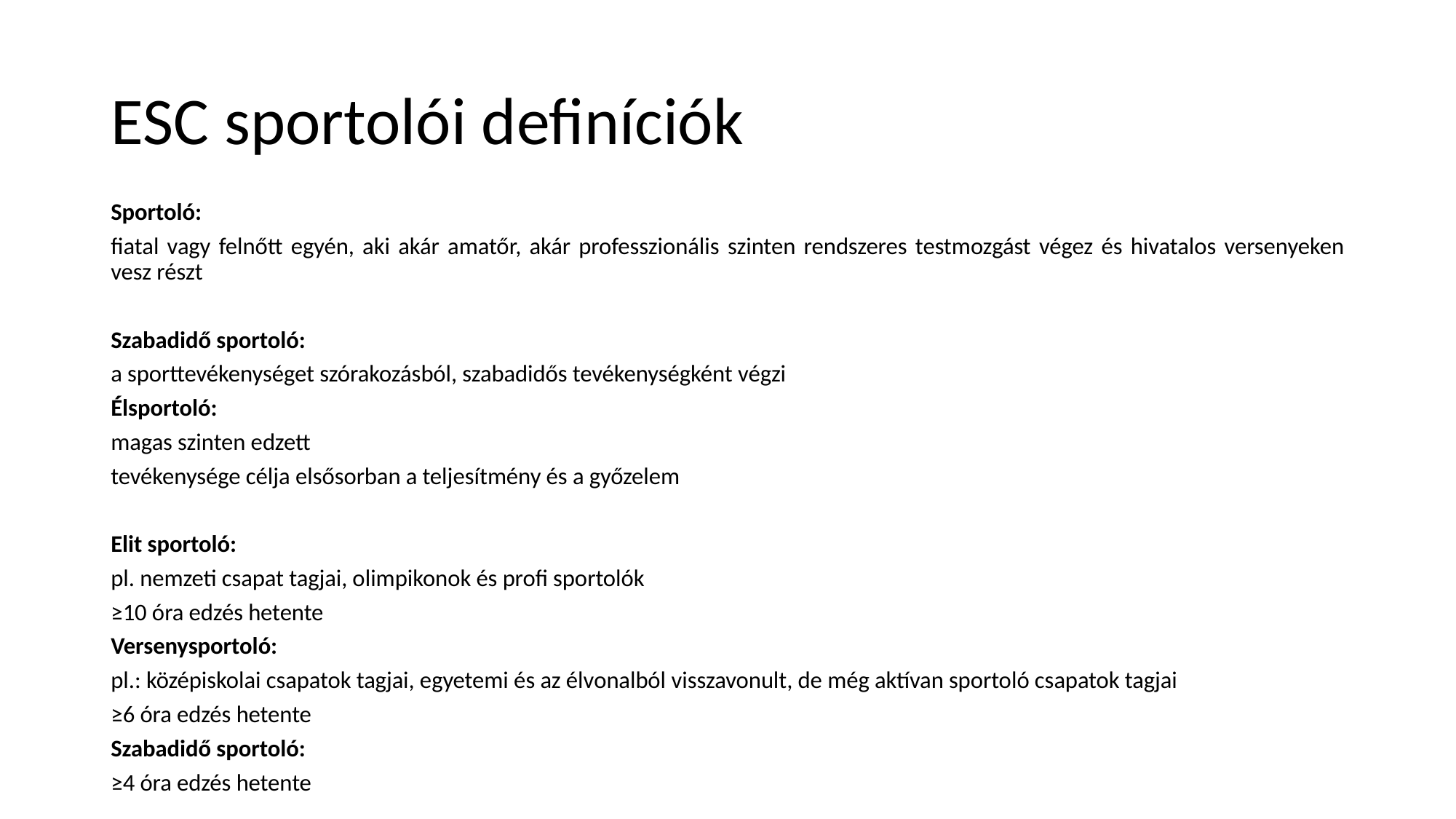

# ESC sportolói definíciók
Sportoló:
fiatal vagy felnőtt egyén, aki akár amatőr, akár professzionális szinten rendszeres testmozgást végez és hivatalos versenyeken vesz részt

Szabadidő sportoló:
a sporttevékenységet szórakozásból, szabadidős tevékenységként végzi
Élsportoló:
magas szinten edzett
tevékenysége célja elsősorban a teljesítmény és a győzelem

Elit sportoló:
pl. nemzeti csapat tagjai, olimpikonok és profi sportolók
≥10 óra edzés hetente
Versenysportoló:
pl.: középiskolai csapatok tagjai, egyetemi és az élvonalból visszavonult, de még aktívan sportoló csapatok tagjai
≥6 óra edzés hetente
Szabadidő sportoló:
≥4 óra edzés hetente